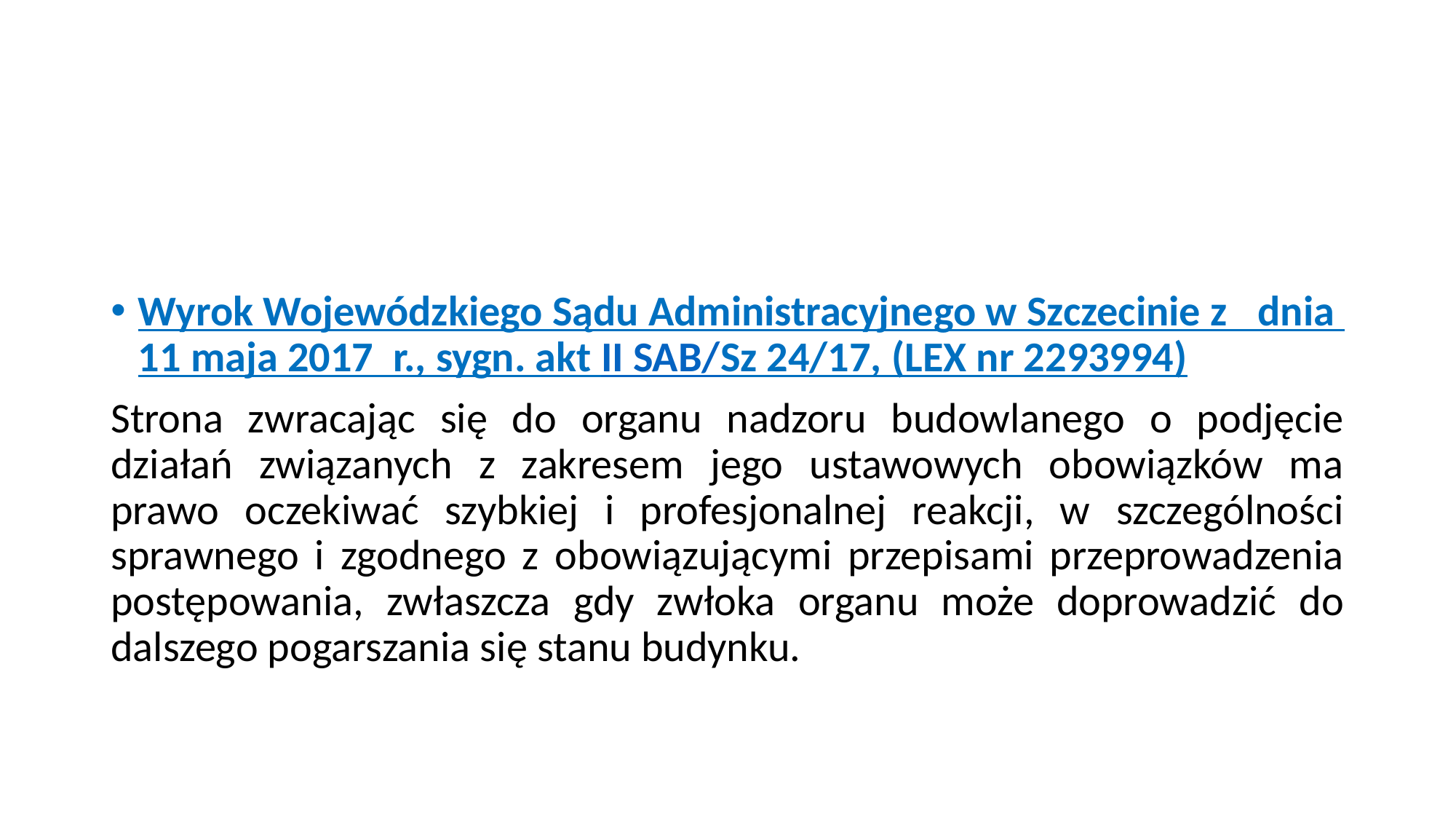

#

Wyrok Wojewódzkiego Sądu Administracyjnego w Szczecinie z dnia  11 maja 2017  r., sygn. akt II SAB/Sz 24/17, (LEX nr 2293994)
Strona zwracając się do organu nadzoru budowlanego o podjęcie działań związanych z zakresem jego ustawowych obowiązków ma prawo oczekiwać szybkiej i profesjonalnej reakcji, w szczególności sprawnego i zgodnego z obowiązującymi przepisami przeprowadzenia postępowania, zwłaszcza gdy zwłoka organu może doprowadzić do dalszego pogarszania się stanu budynku.